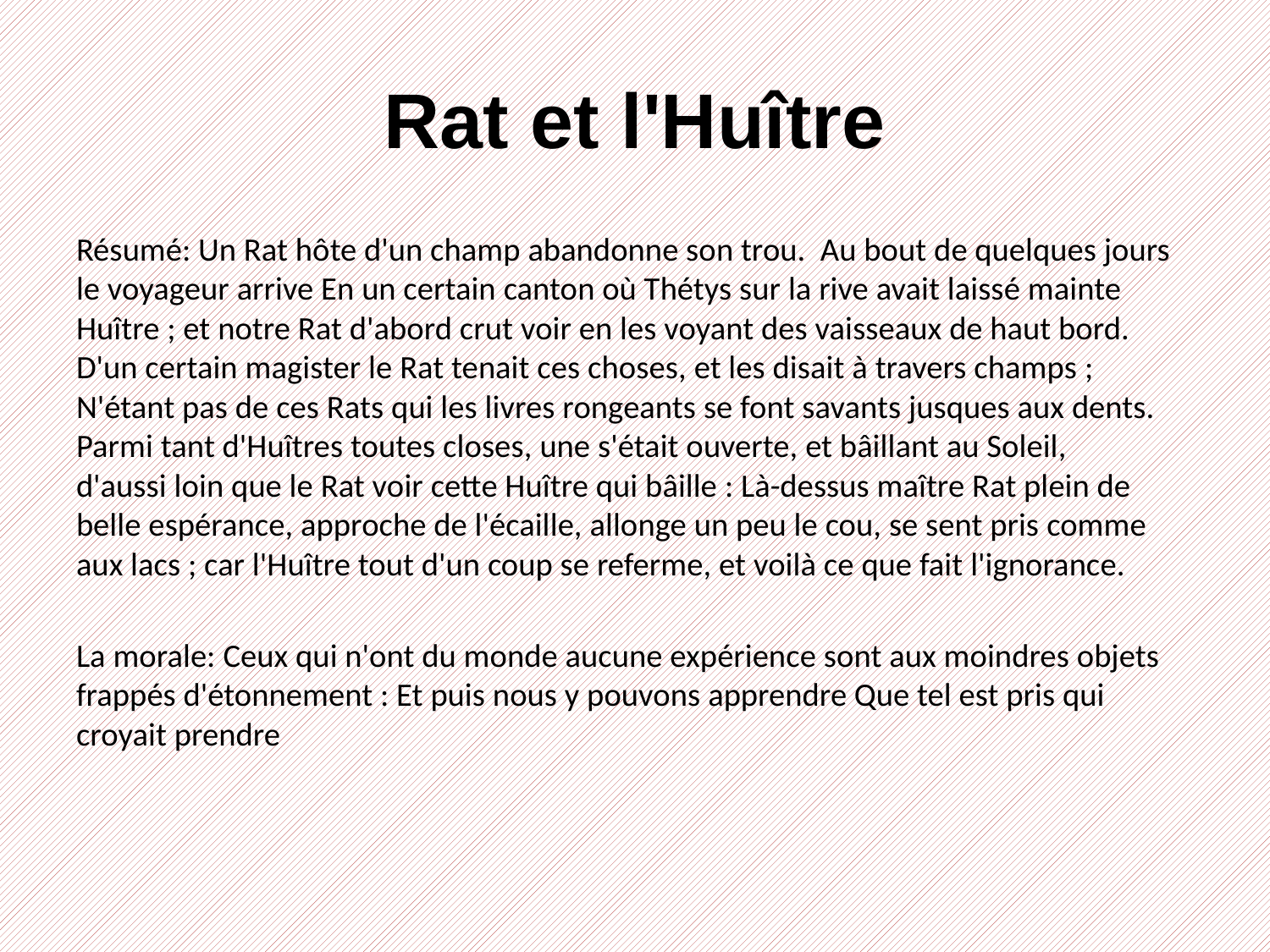

# Rat et l'Huître
Résumé: Un Rat hôte d'un champ abandonne son trou.  Au bout de quelques jours le voyageur arrive En un certain canton où Thétys sur la rive avait laissé mainte Huître ; et notre Rat d'abord crut voir en les voyant des vaisseaux de haut bord.
D'un certain magister le Rat tenait ces choses, et les disait à travers champs ;
N'étant pas de ces Rats qui les livres rongeants se font savants jusques aux dents.
Parmi tant d'Huîtres toutes closes, une s'était ouverte, et bâillant au Soleil,
d'aussi loin que le Rat voir cette Huître qui bâille : Là-dessus maître Rat plein de belle espérance, approche de l'écaille, allonge un peu le cou, se sent pris comme aux lacs ; car l'Huître tout d'un coup se referme, et voilà ce que fait l'ignorance.

La morale: Ceux qui n'ont du monde aucune expérience sont aux moindres objets frappés d'étonnement : Et puis nous y pouvons apprendre Que tel est pris qui croyait prendre